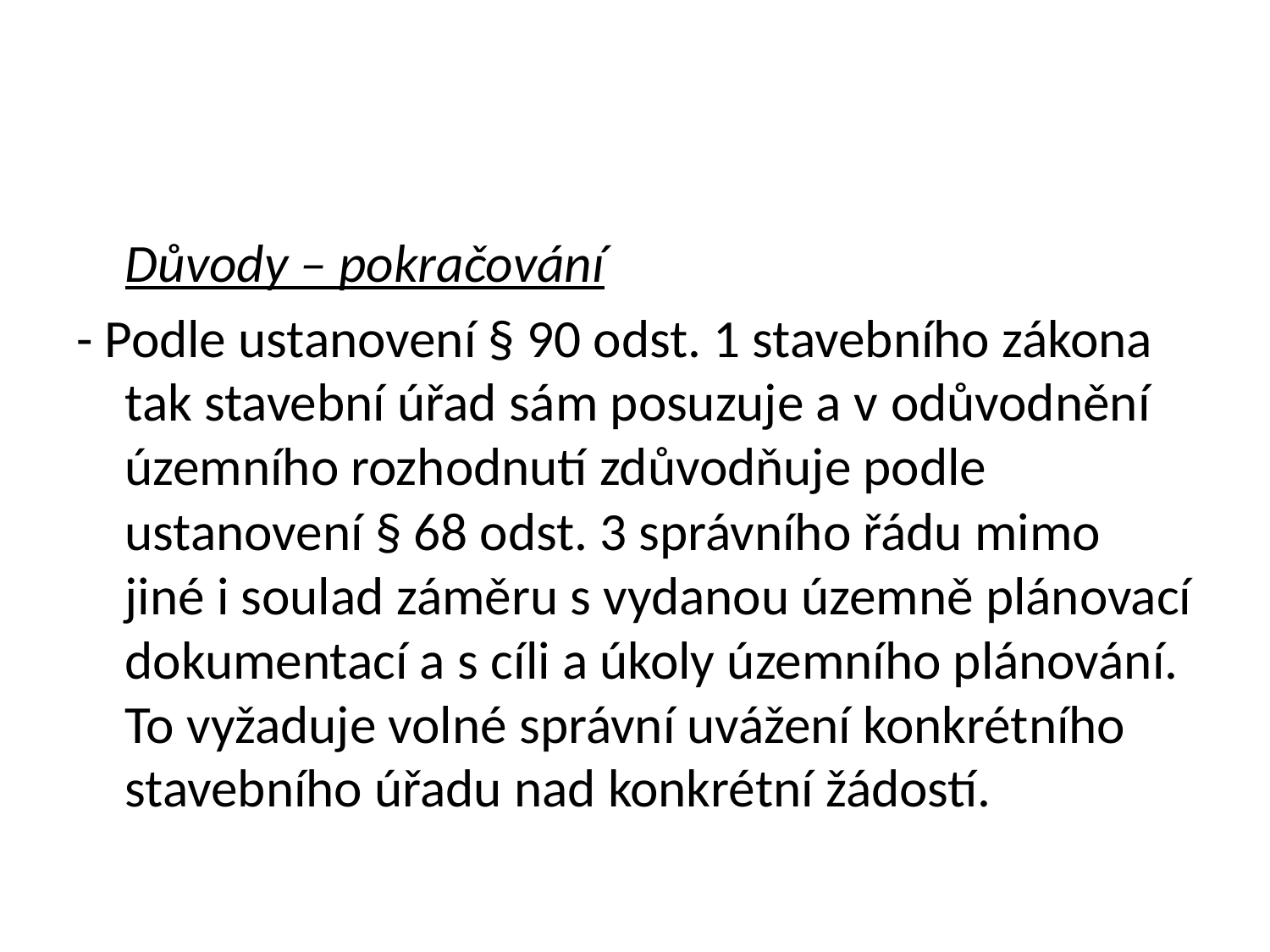

#
	Důvody – pokračování
- Podle ustanovení § 90 odst. 1 stavebního zákona tak stavební úřad sám posuzuje a v odůvodnění územního rozhodnutí zdůvodňuje podle ustanovení § 68 odst. 3 správního řádu mimo jiné i soulad záměru s vydanou územně plánovací dokumentací a s cíli a úkoly územního plánování. To vyžaduje volné správní uvážení konkrétního stavebního úřadu nad konkrétní žádostí.